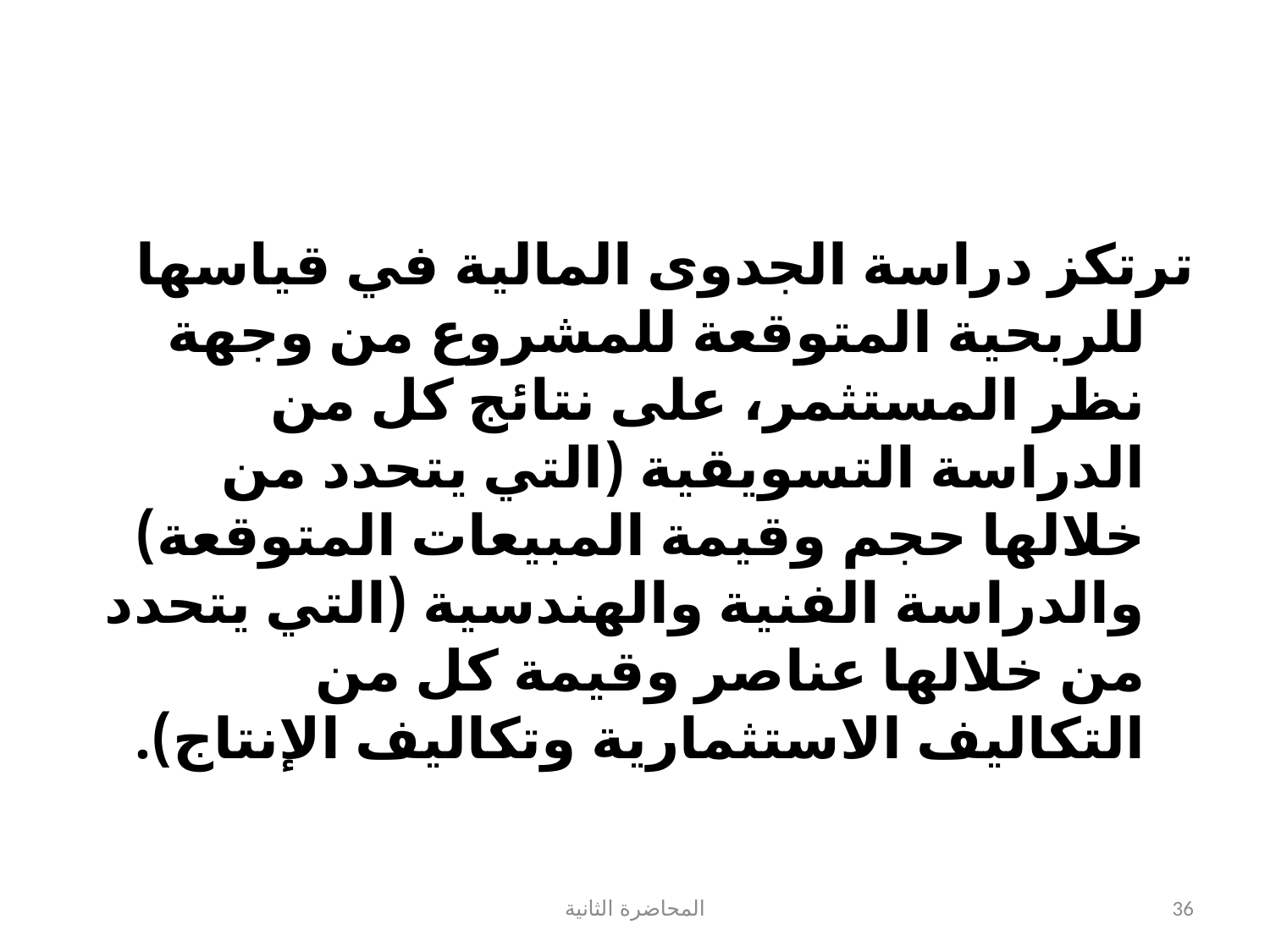

#
ترتكز دراسة الجدوى المالية في قياسها للربحية المتوقعة للمشروع من وجهة نظر المستثمر، على نتائج كل من الدراسة التسويقية (التي يتحدد من خلالها حجم وقيمة المبيعات المتوقعة) والدراسة الفنية والهندسية (التي يتحدد من خلالها عناصر وقيمة كل من التكاليف الاستثمارية وتكاليف الإنتاج).
المحاضرة الثانية
36